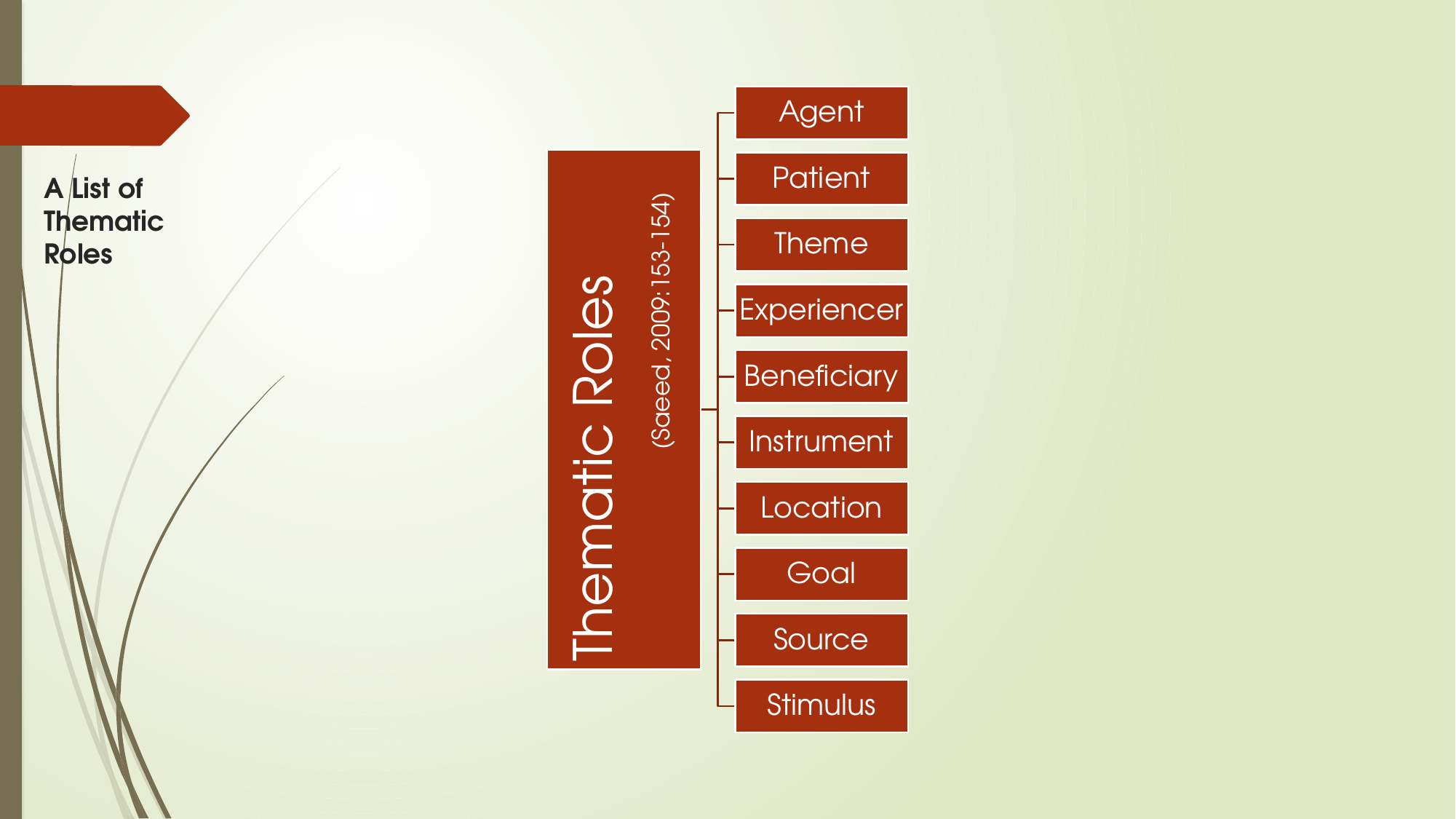

Thematic Roles                     (Saeed, 2009:153-154)
Agent
Patient
Theme
Experiencer
Beneficiary
Instrument
Location
Goal
Source
Stimulus
# A List of Thematic Roles